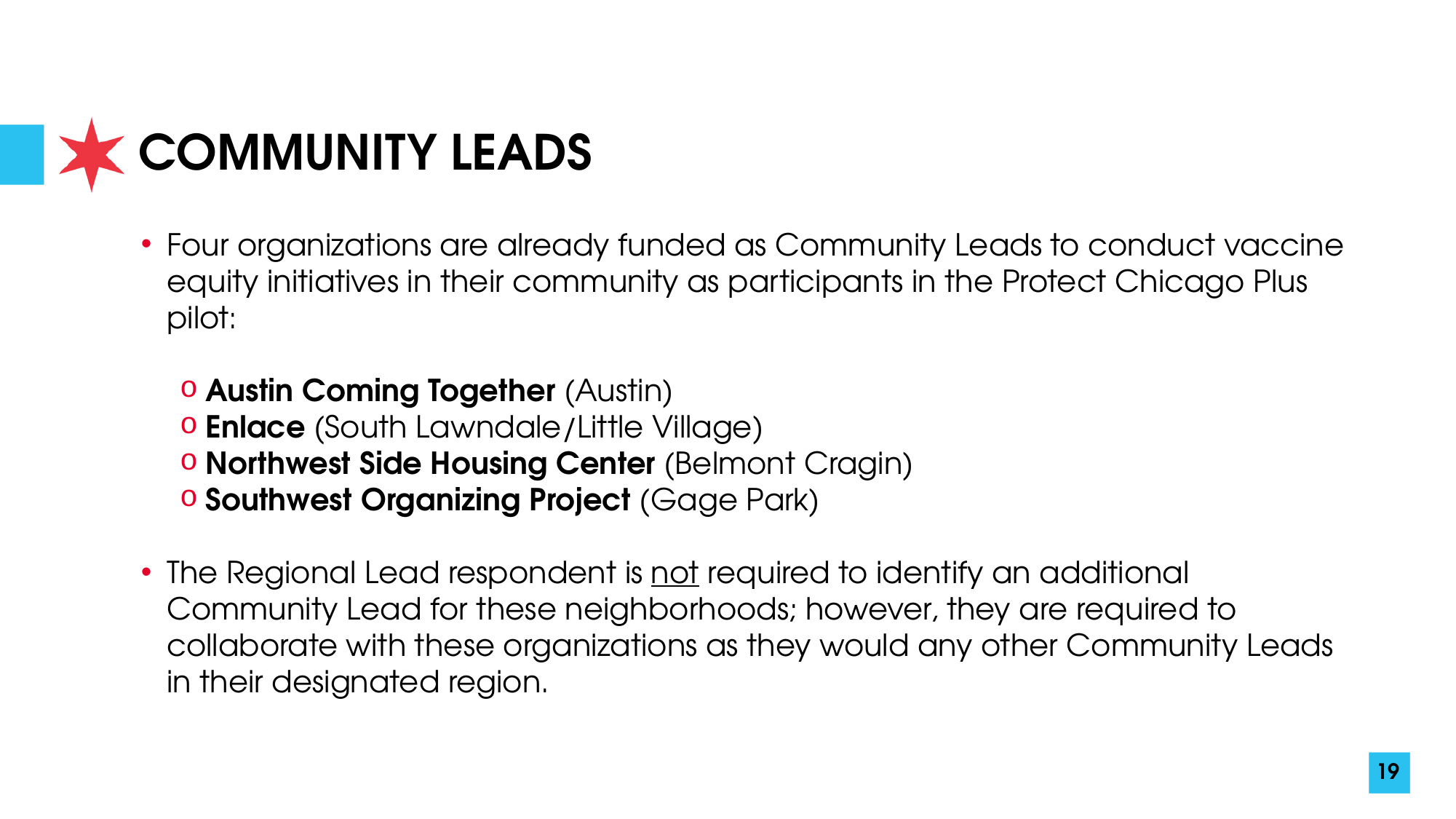

# COMMUNITY LEADS
Four organizations are already funded as Community Leads to conduct vaccine equity initiatives in their community as participants in the Protect Chicago Plus pilot:

Austin Coming Together (Austin)
Enlace (South Lawndale/Little Village)
Northwest Side Housing Center (Belmont Cragin)
Southwest Organizing Project (Gage Park)

The Regional Lead respondent is not required to identify an additional Community Lead for these neighborhoods; however, they are required to collaborate with these organizations as they would any other Community Leads in their designated region.